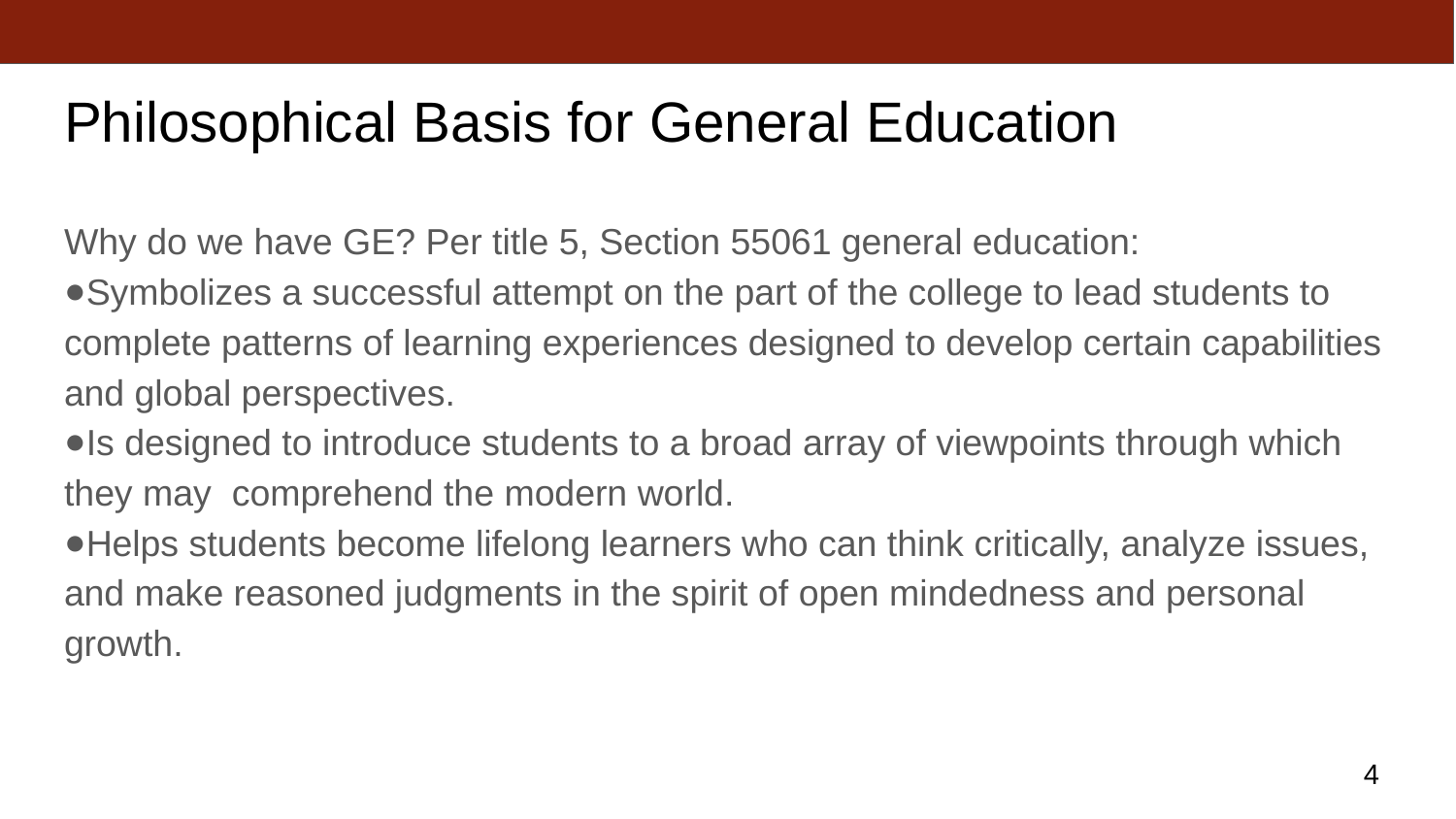

# Philosophical Basis for General Education
Why do we have GE? Per title 5, Section 55061 general education:
Symbolizes a successful attempt on the part of the college to lead students to complete patterns of learning experiences designed to develop certain capabilities and global perspectives.
Is designed to introduce students to a broad array of viewpoints through which they may  comprehend the modern world.
Helps students become lifelong learners who can think critically, analyze issues, and make reasoned judgments in the spirit of open mindedness and personal growth.
4